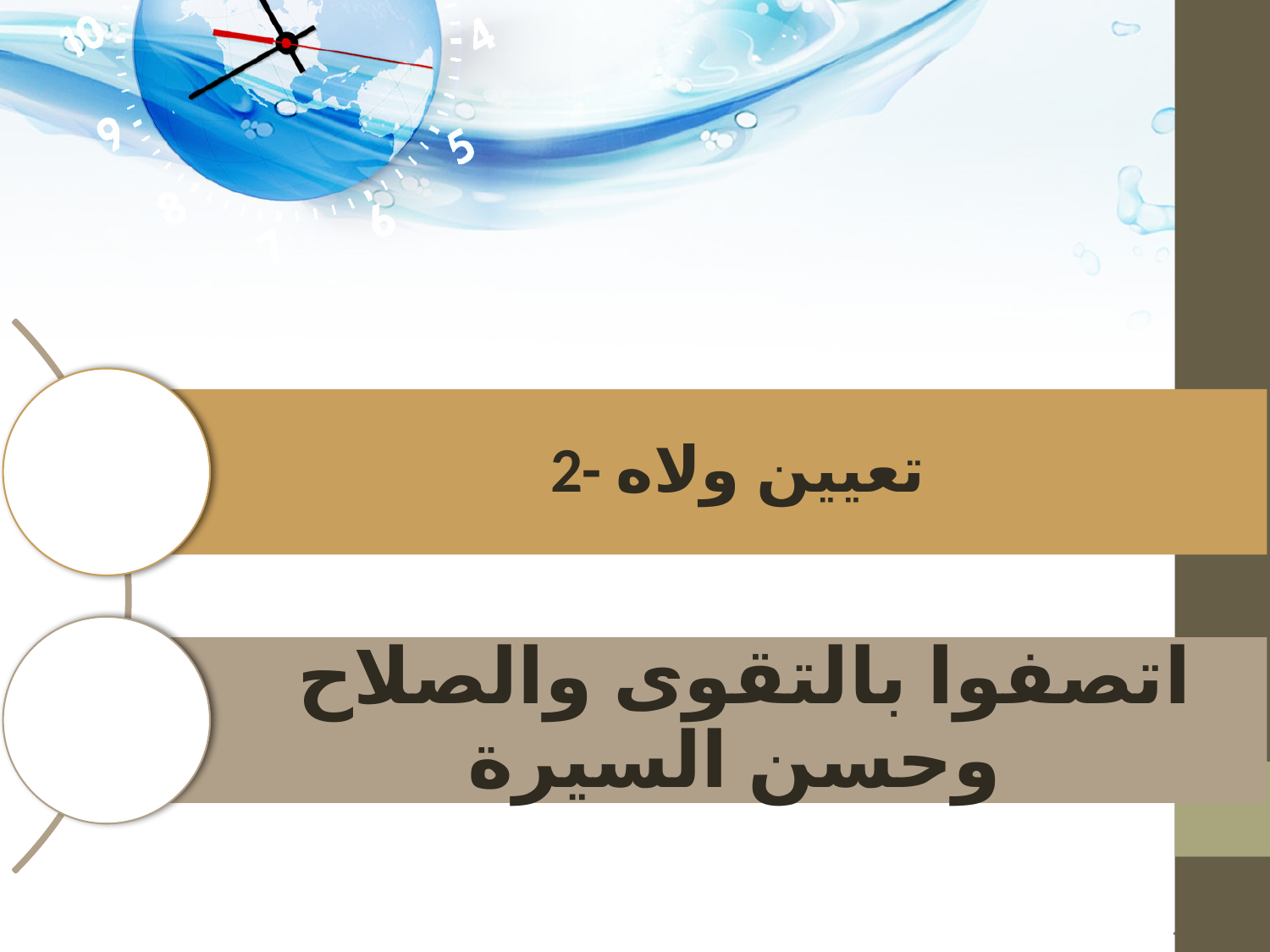

2- تعيين ولاه
اتصفوا بالتقوى والصلاح وحسن السيرة